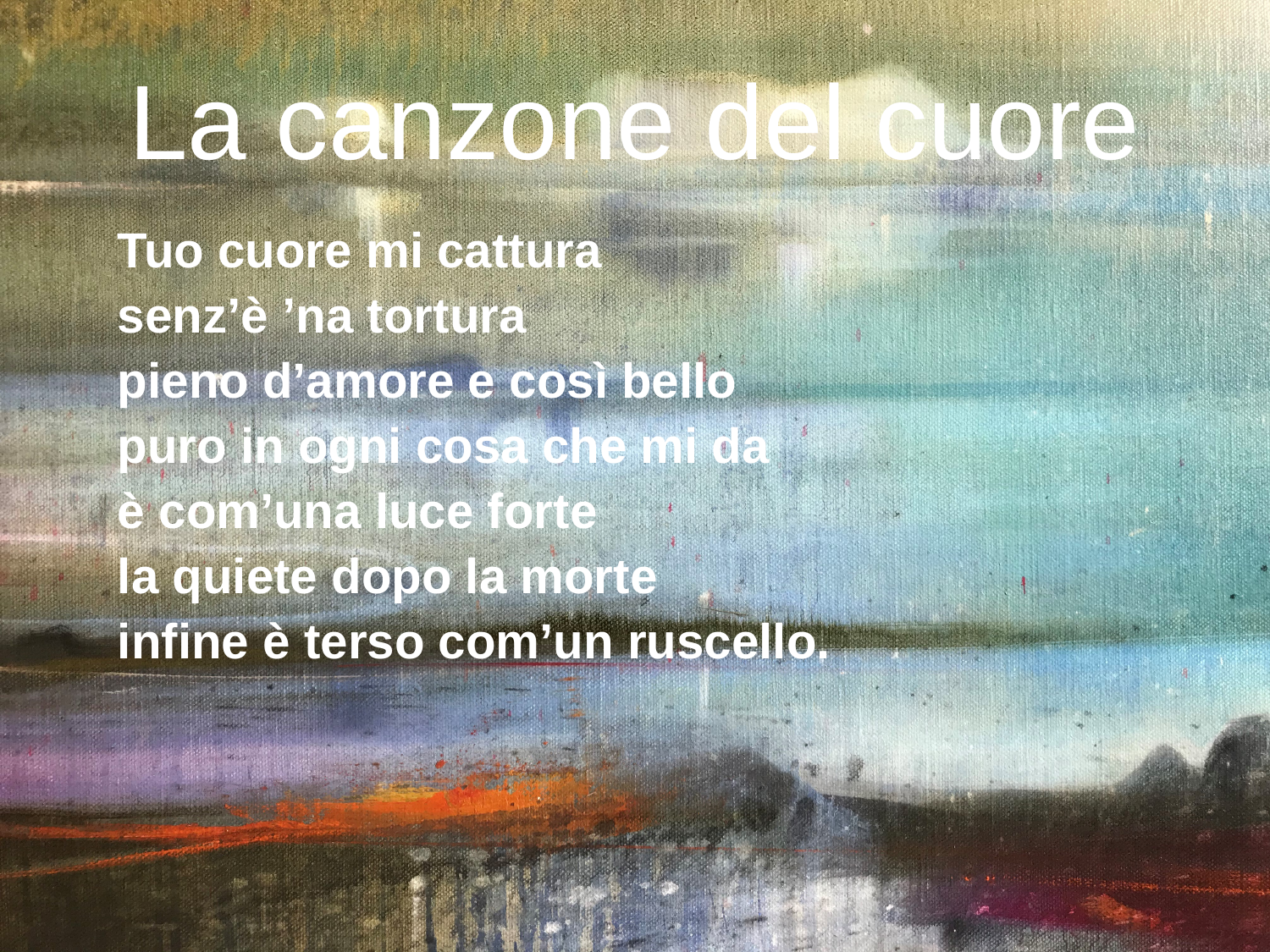

# La canzone del cuore
Tuo cuore mi cattura
senz’è ’na tortura
pieno d’amore e così bello
puro in ogni cosa che mi da
è com’una luce forte
la quiete dopo la morte
infine è terso com’un ruscello.